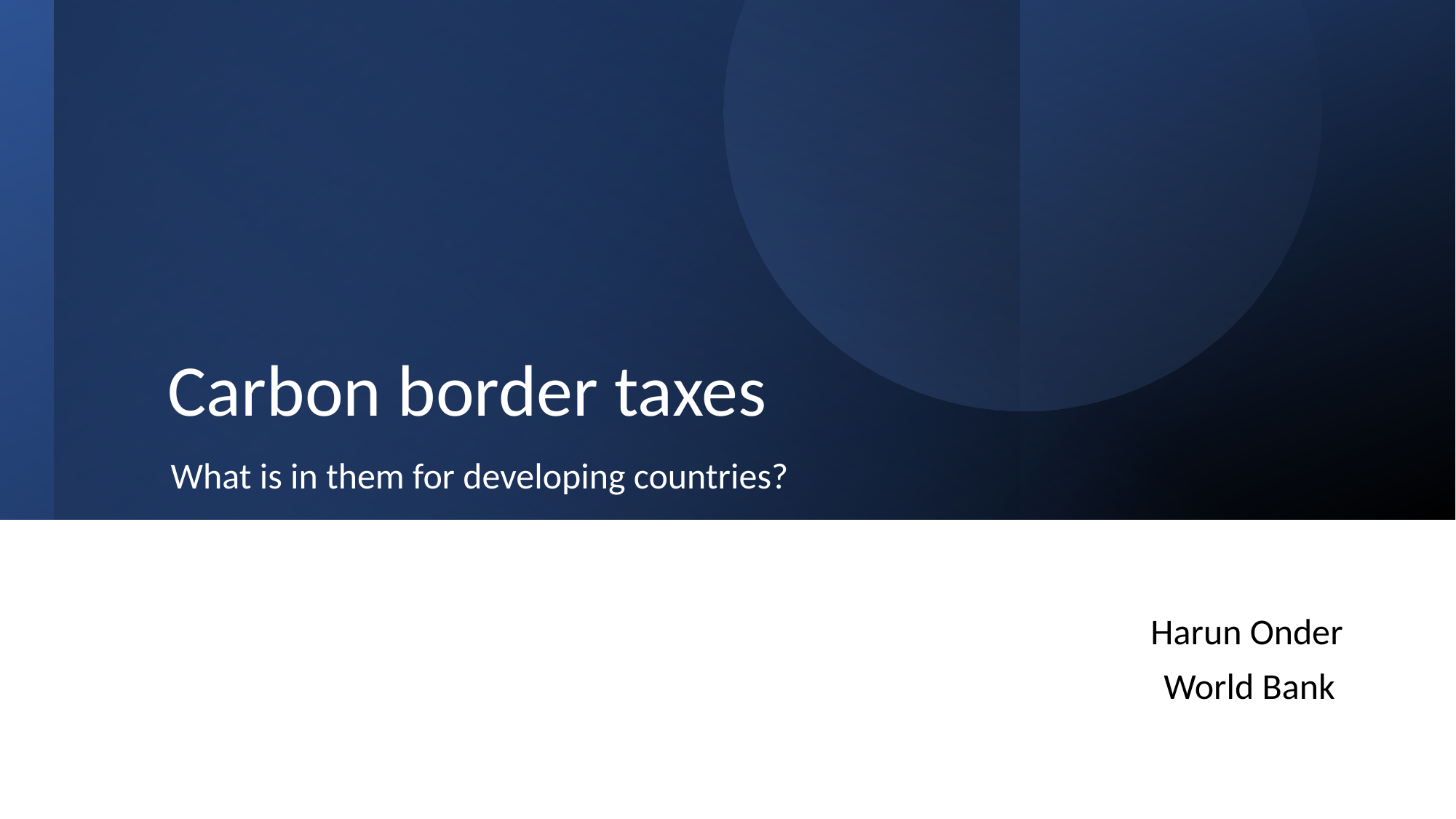

# Carbon border taxes
What is in them for developing countries?
Harun Onder
World Bank